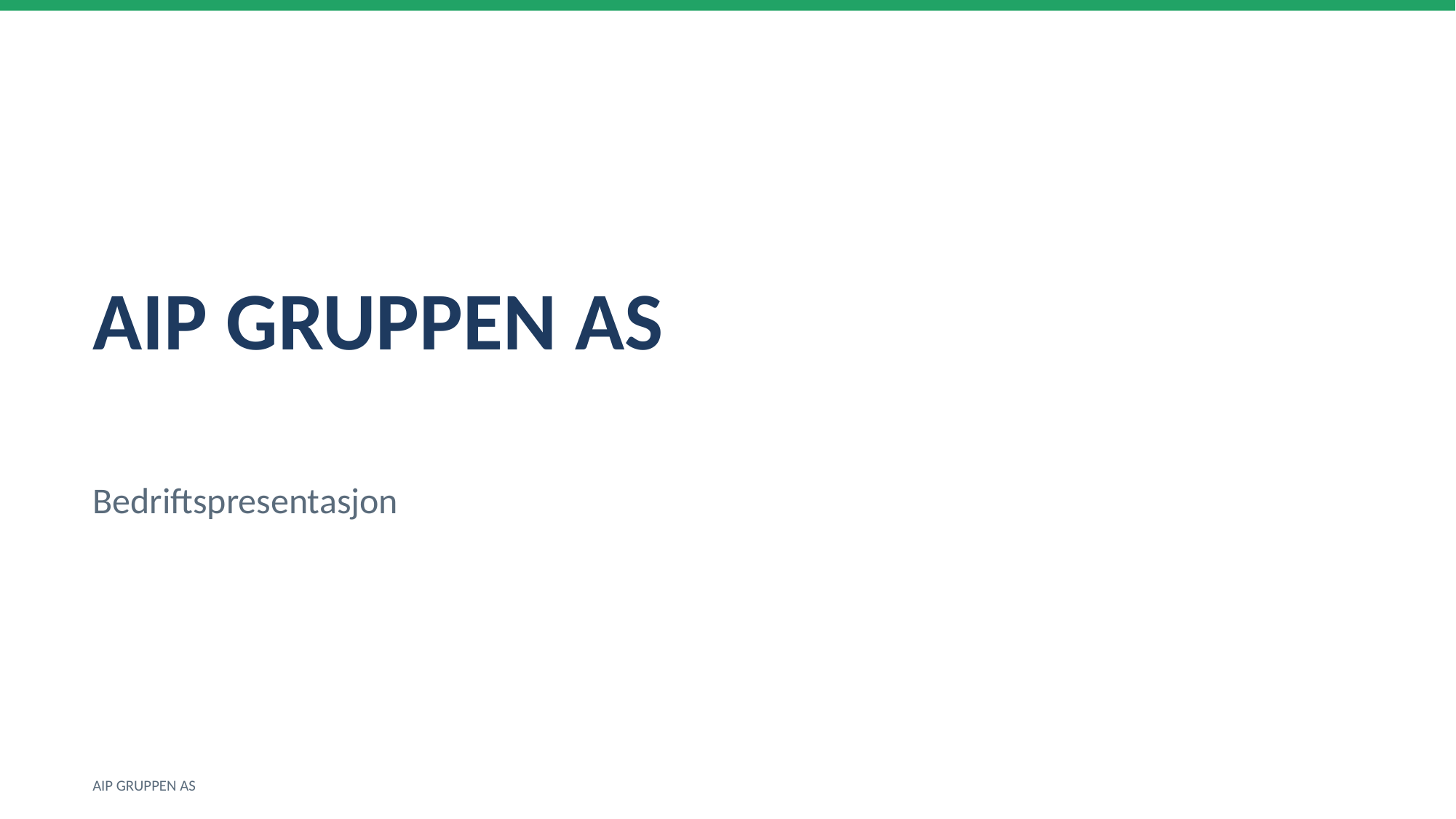

AIP GRUPPEN AS
Bedriftspresentasjon
AIP GRUPPEN AS